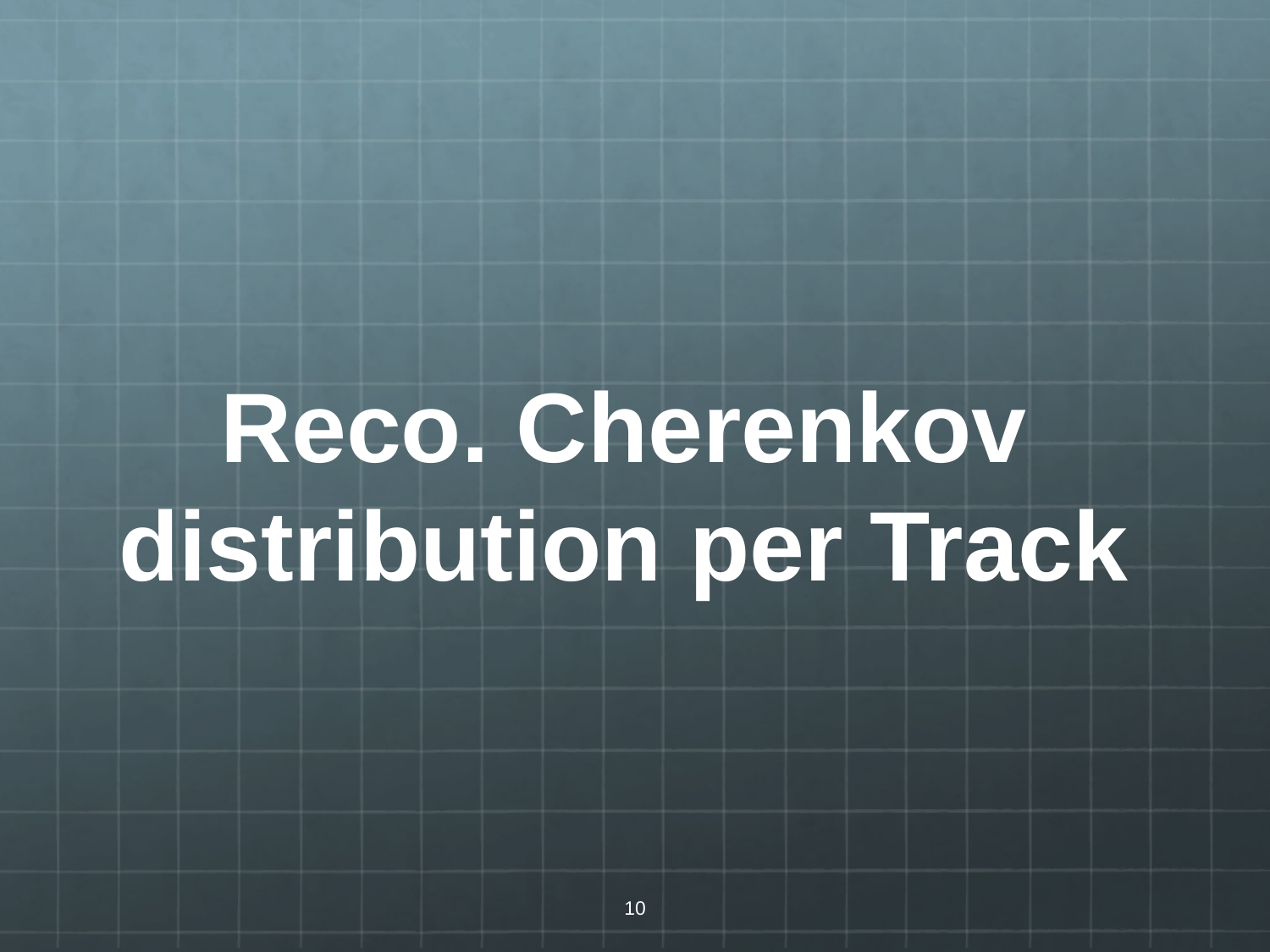

# Reco. Cherenkov distribution per Track
10